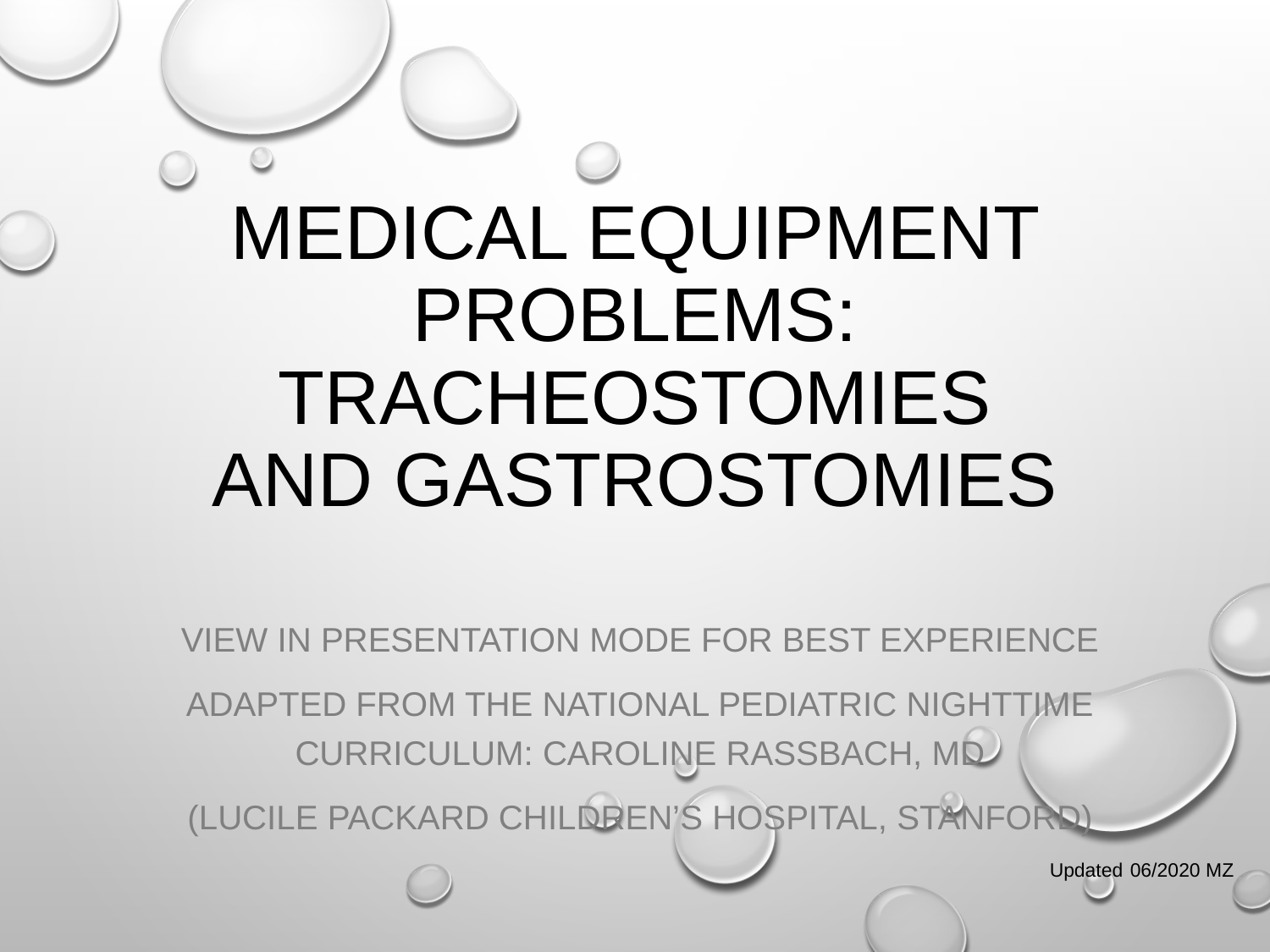

# Medical Equipment Problems: Tracheostomies and Gastrostomies
View in presentation mode for best experience
Adapted From the National Pediatric Nighttime Curriculum: Caroline Rassbach, MD
(Lucile Packard Children’s Hospital, Stanford)
Updated 06/2020 MZ